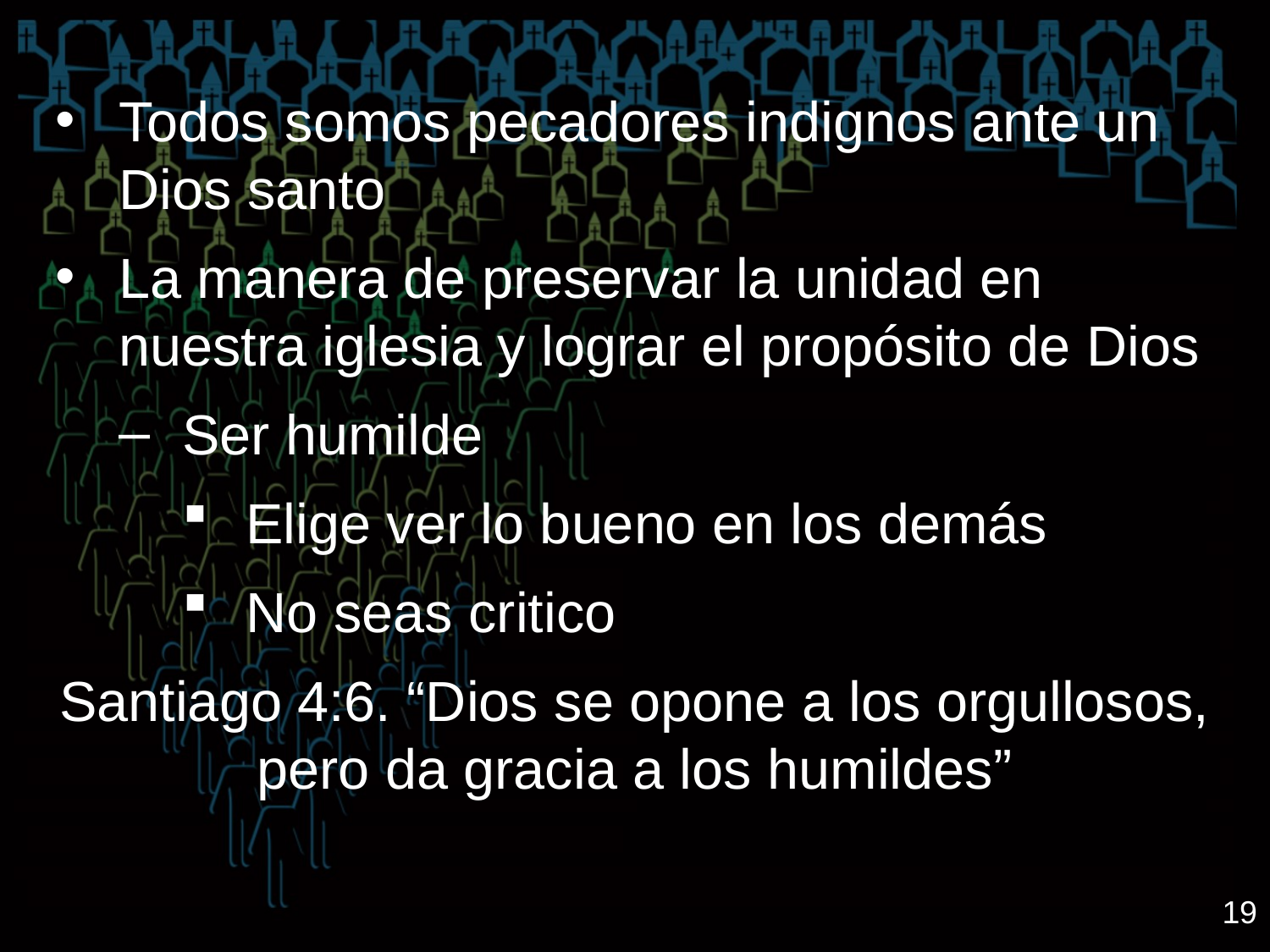

Todos somos pecadores indignos ante un Dios santo
La manera de preservar la unidad en nuestra iglesia y lograr el propósito de Dios
Ser humilde
Elige ver lo bueno en los demás
No seas critico
Santiago 4:6. “Dios se opone a los orgullosos, pero da gracia a los humildes”
19